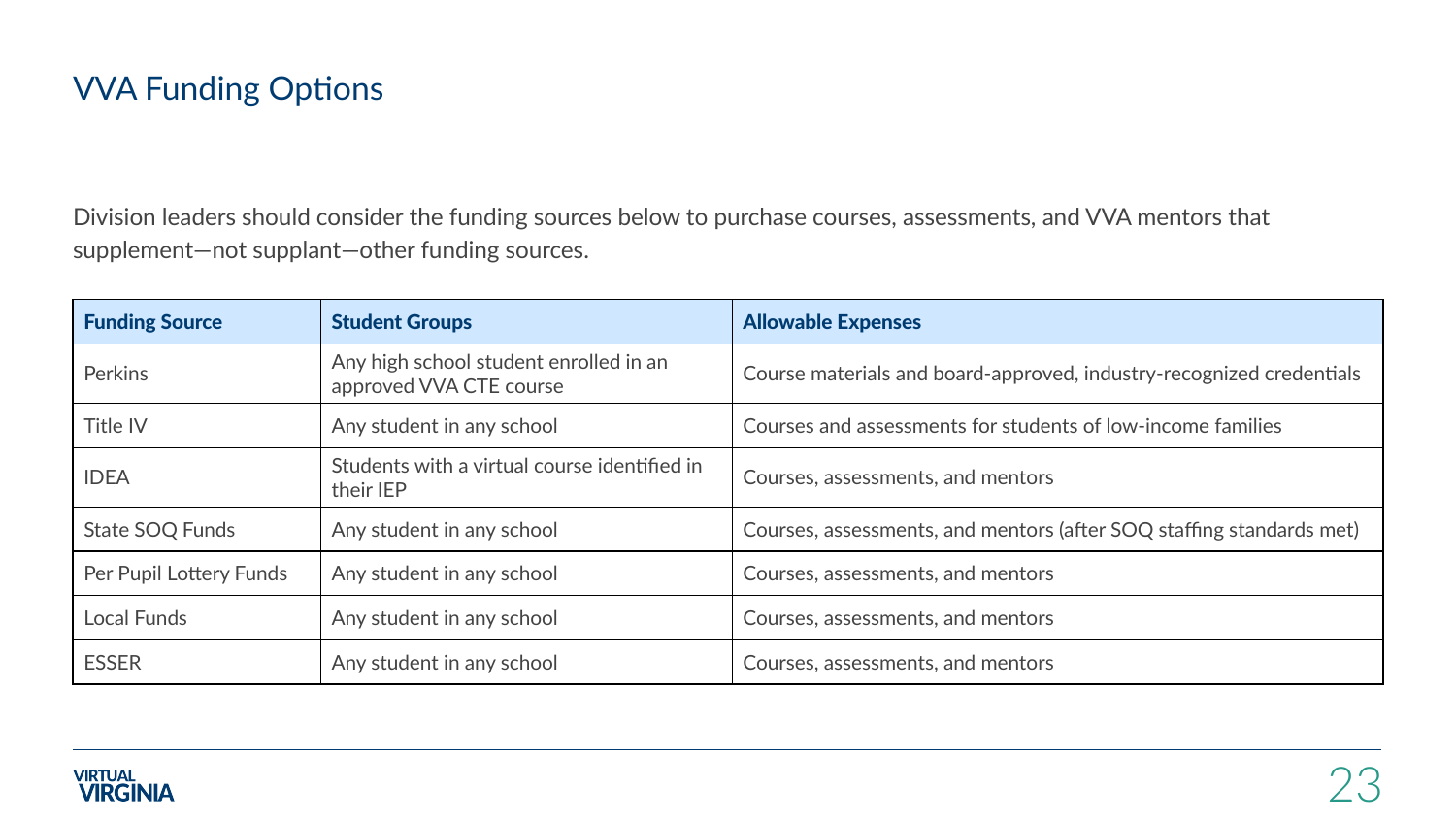

# VVA Funding Options
Division leaders should consider the funding sources below to purchase courses, assessments, and VVA mentors that supplement—not supplant—other funding sources.
| Funding Source | Student Groups | Allowable Expenses |
| --- | --- | --- |
| Perkins | Any high school student enrolled in an approved VVA CTE course | Course materials and board-approved, industry-recognized credentials |
| Title IV | Any student in any school | Courses and assessments for students of low-income families |
| IDEA | Students with a virtual course identified in their IEP | Courses, assessments, and mentors |
| State SOQ Funds | Any student in any school | Courses, assessments, and mentors (after SOQ staffing standards met) |
| Per Pupil Lottery Funds | Any student in any school | Courses, assessments, and mentors |
| Local Funds | Any student in any school | Courses, assessments, and mentors |
| ESSER | Any student in any school | Courses, assessments, and mentors |
23